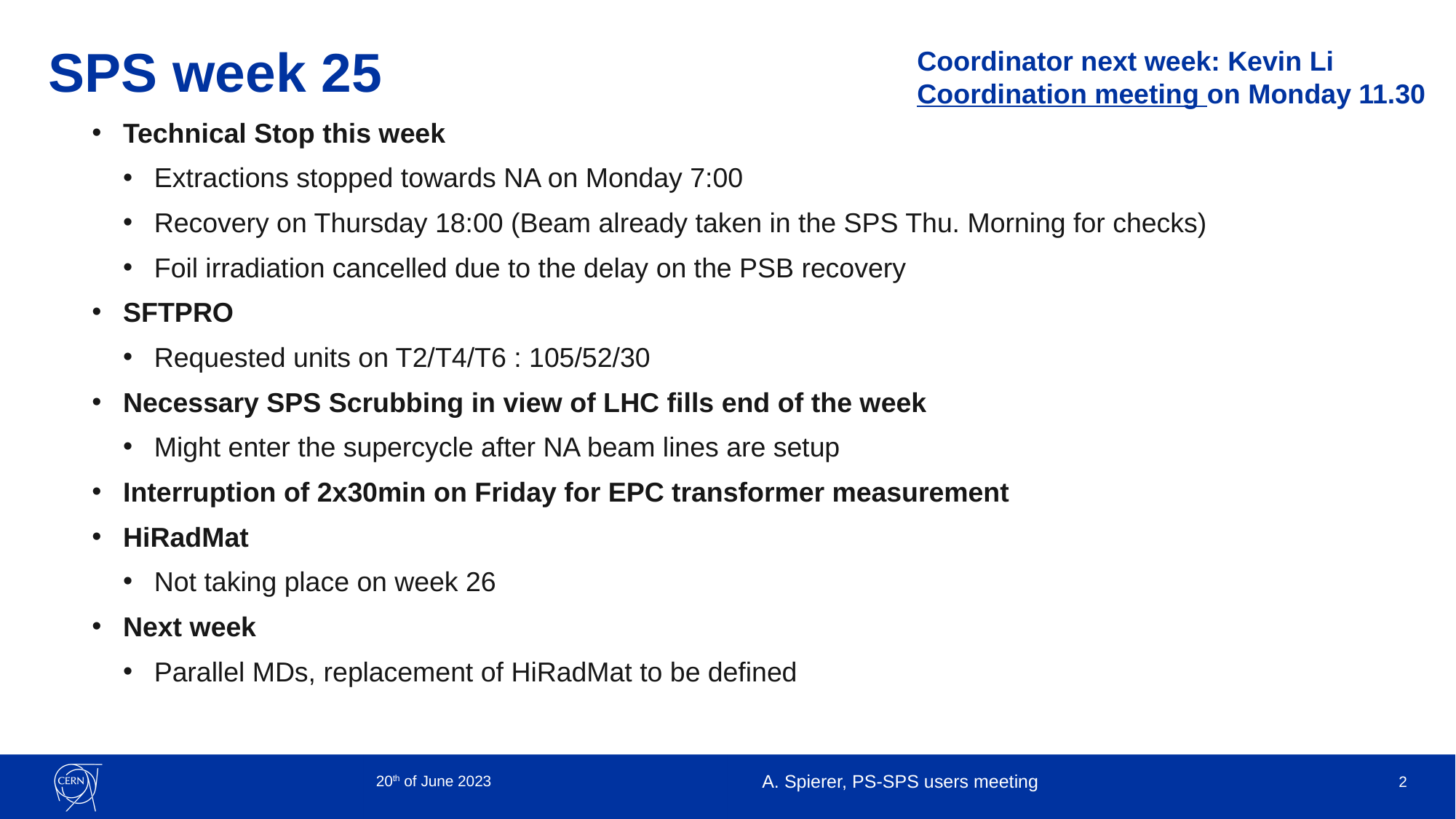

Coordinator next week: Kevin Li
Coordination meeting on Monday 11.30
# SPS week 25
Technical Stop this week
Extractions stopped towards NA on Monday 7:00
Recovery on Thursday 18:00 (Beam already taken in the SPS Thu. Morning for checks)
Foil irradiation cancelled due to the delay on the PSB recovery
SFTPRO
Requested units on T2/T4/T6 : 105/52/30
Necessary SPS Scrubbing in view of LHC fills end of the week
Might enter the supercycle after NA beam lines are setup
Interruption of 2x30min on Friday for EPC transformer measurement
HiRadMat
Not taking place on week 26
Next week
Parallel MDs, replacement of HiRadMat to be defined
20th of June 2023
A. Spierer, PS-SPS users meeting
2